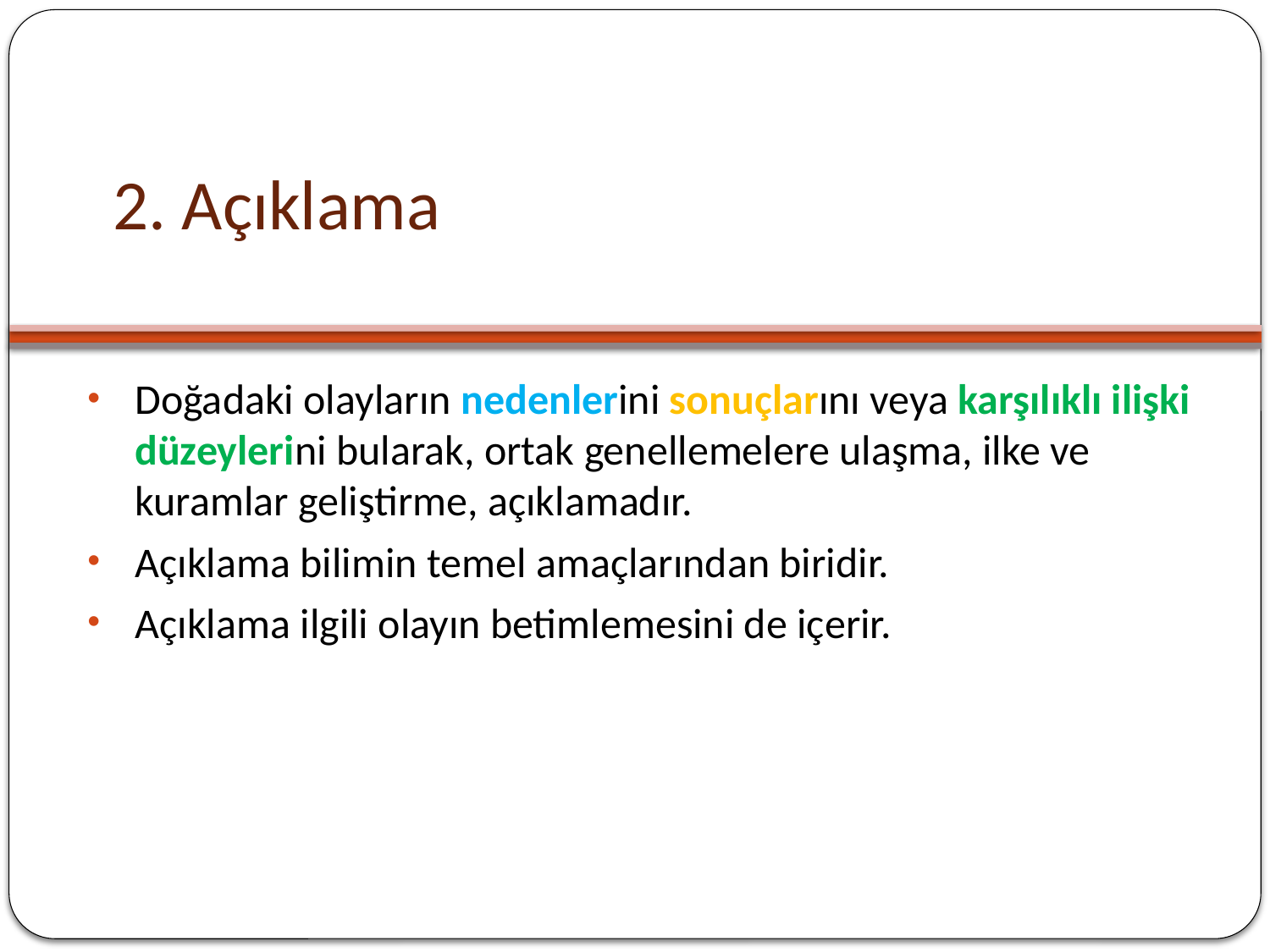

# 2. Açıklama
Doğadaki olayların nedenlerini sonuçlarını veya karşılıklı ilişki düzeylerini bularak, ortak genellemelere ulaşma, ilke ve kuramlar geliştirme, açıklamadır.
Açıklama bilimin temel amaçlarından biridir.
Açıklama ilgili olayın betimlemesini de içerir.